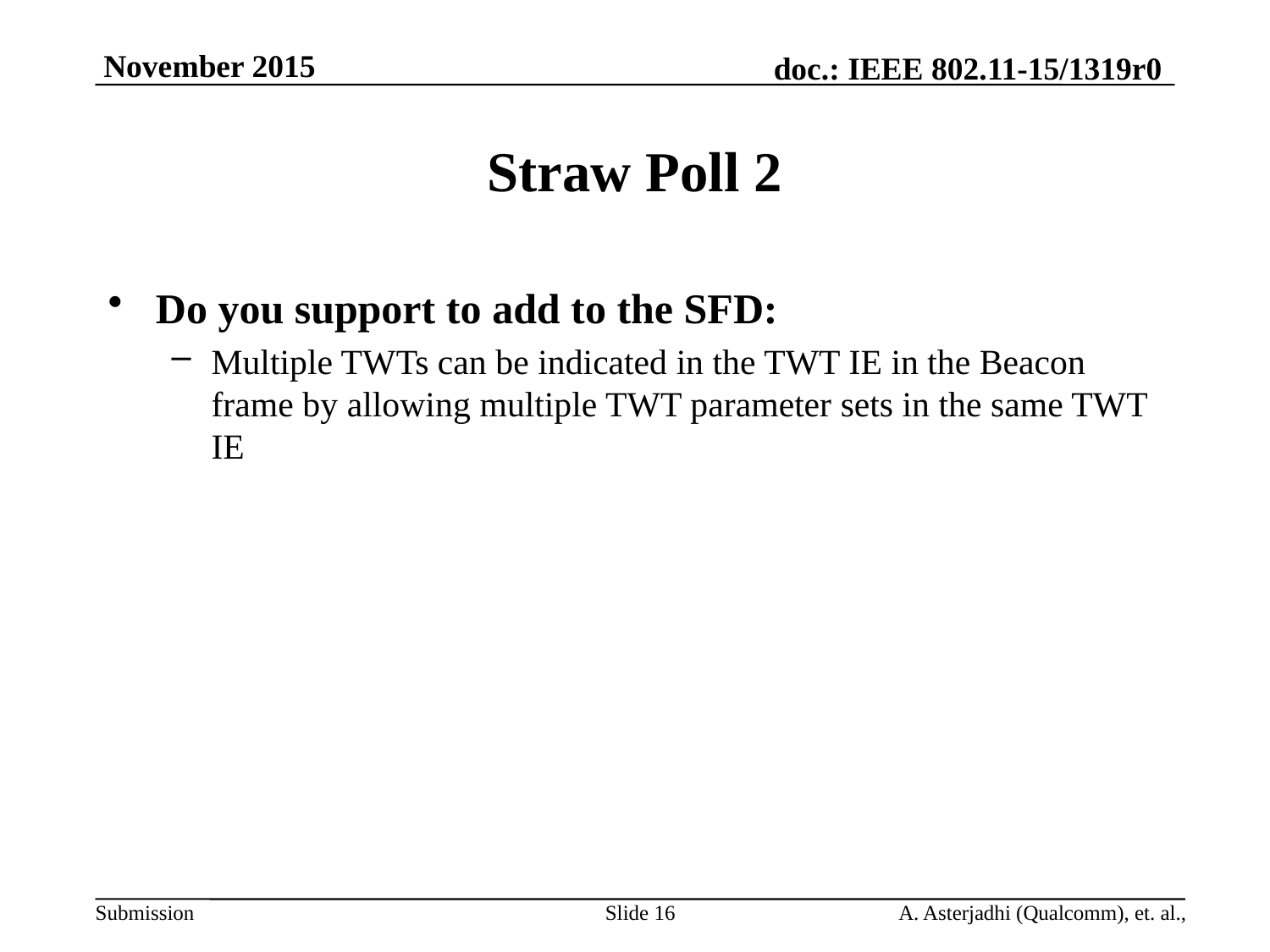

# Straw Poll 2
Do you support to add to the SFD:
Multiple TWTs can be indicated in the TWT IE in the Beacon frame by allowing multiple TWT parameter sets in the same TWT IE
Slide 16
A. Asterjadhi (Qualcomm), et. al.,